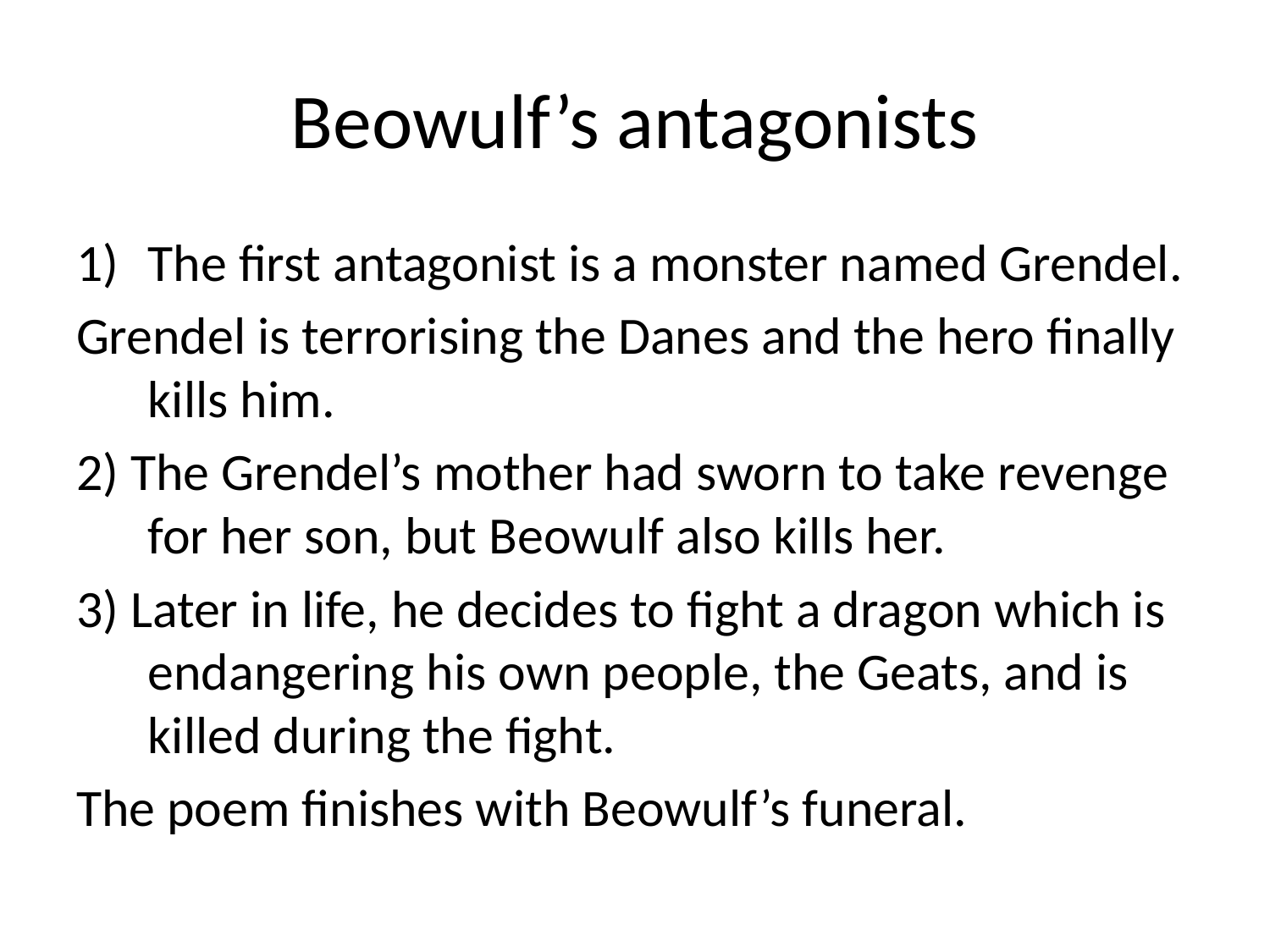

# Beowulf’s antagonists
The first antagonist is a monster named Grendel.
Grendel is terrorising the Danes and the hero finally kills him.
2) The Grendel’s mother had sworn to take revenge for her son, but Beowulf also kills her.
3) Later in life, he decides to fight a dragon which is endangering his own people, the Geats, and is killed during the fight.
The poem finishes with Beowulf’s funeral.